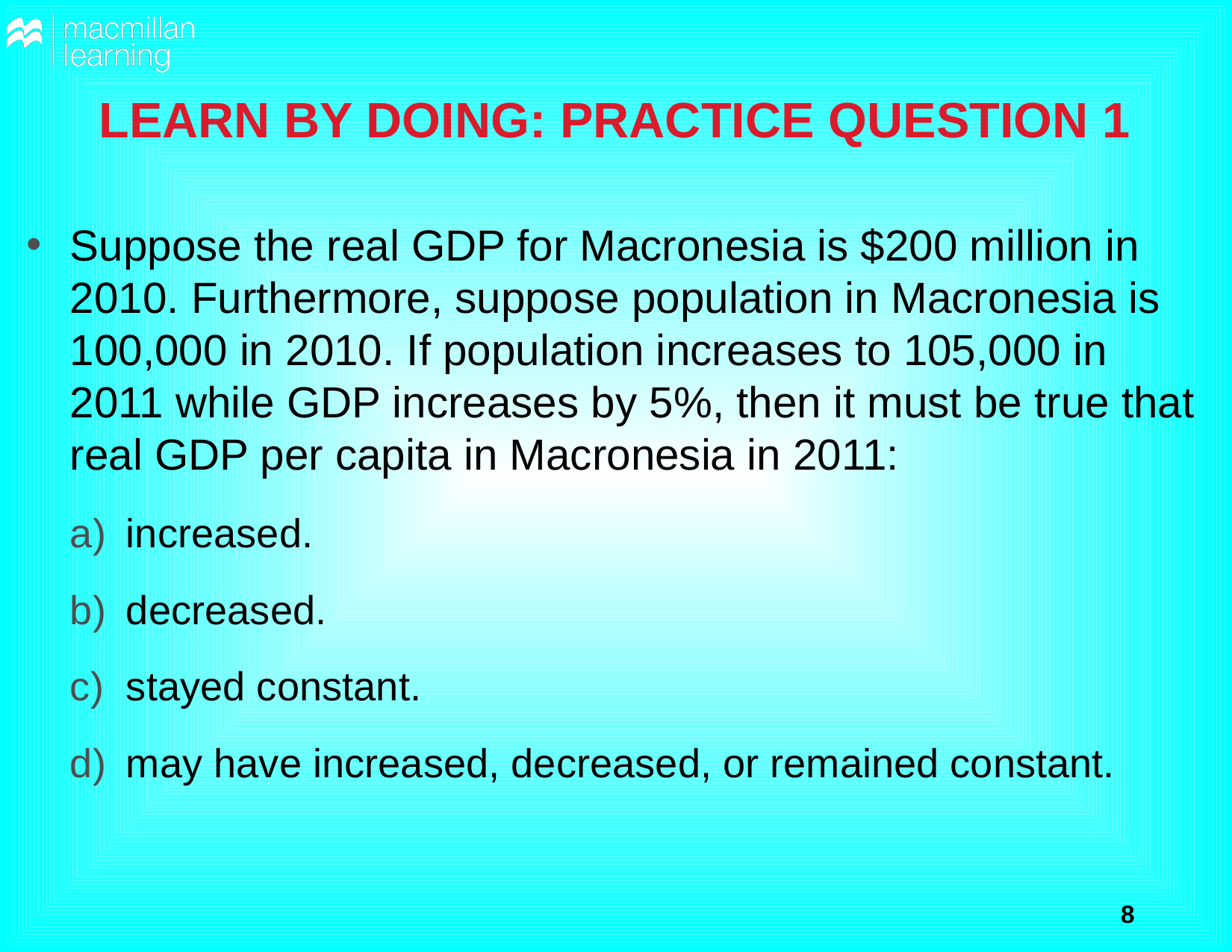

# LEARN BY DOING: PRACTICE QUESTION 1
Suppose the real GDP for Macronesia is $200 million in 2010. Furthermore, suppose population in Macronesia is 100,000 in 2010. If population increases to 105,000 in 2011 while GDP increases by 5%, then it must be true that real GDP per capita in Macronesia in 2011:
increased.
decreased.
stayed constant.
may have increased, decreased, or remained constant.